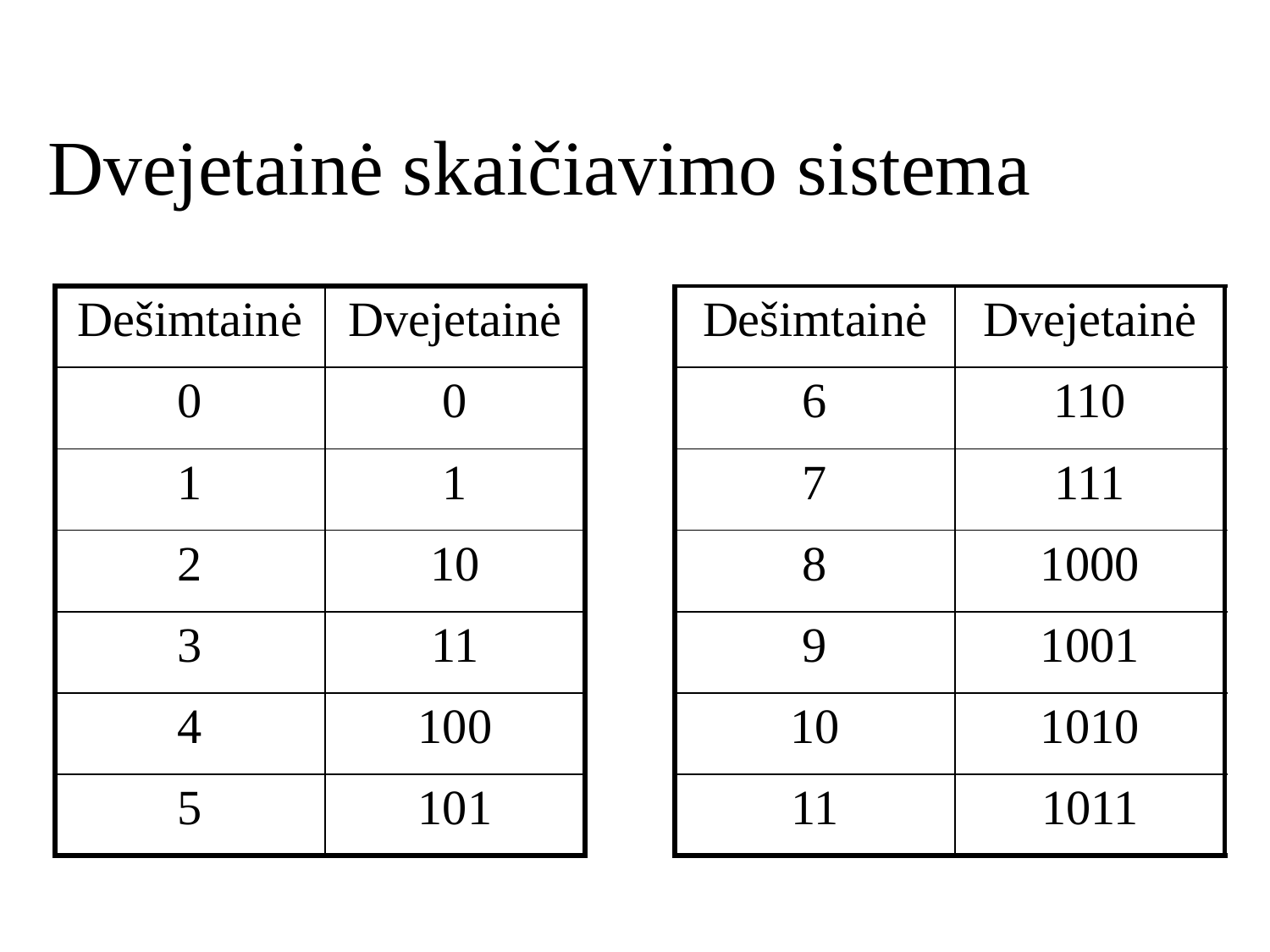

Dvejetainė skaičiavimo sistema
| Dešimtainė | Dvejetainė |  | Dešimtainė | Dvejetainė |
| --- | --- | --- | --- | --- |
| 0 | 0 |  | 6 | 110 |
| 1 | 1 |  | 7 | 111 |
| 2 | 10 |  | 8 | 1000 |
| 3 | 11 |  | 9 | 1001 |
| 4 | 100 |  | 10 | 1010 |
| 5 | 101 |  | 11 | 1011 |